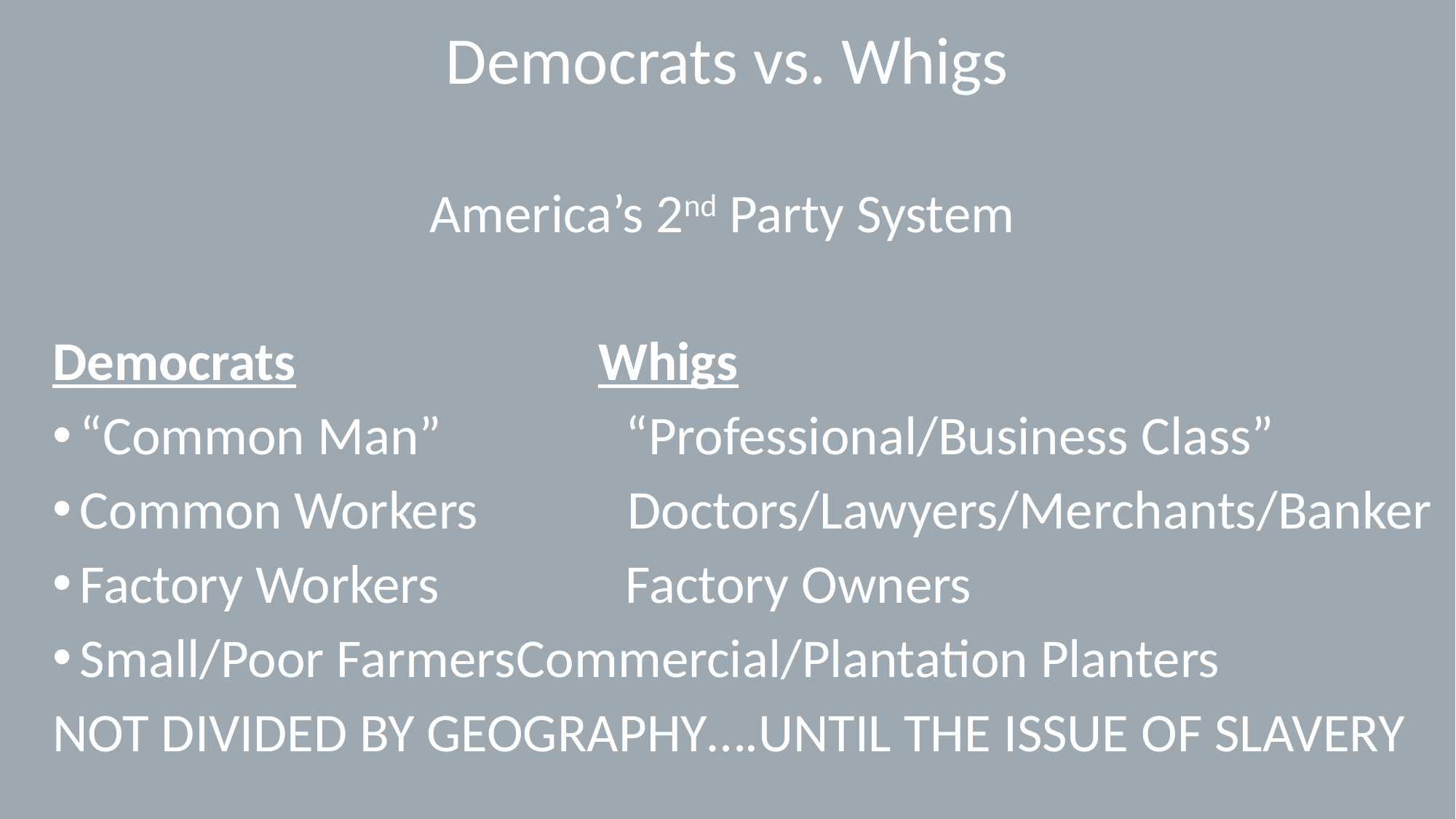

# Democrats vs. Whigs
			    America’s 2nd Party System

Democrats			Whigs
“Common Man”		“Professional/Business Class”
Common Workers	         Doctors/Lawyers/Merchants/Banker
Factory Workers		Factory Owners
Small/Poor Farmers	Commercial/Plantation Planters
NOT DIVIDED BY GEOGRAPHY….UNTIL THE ISSUE OF SLAVERY